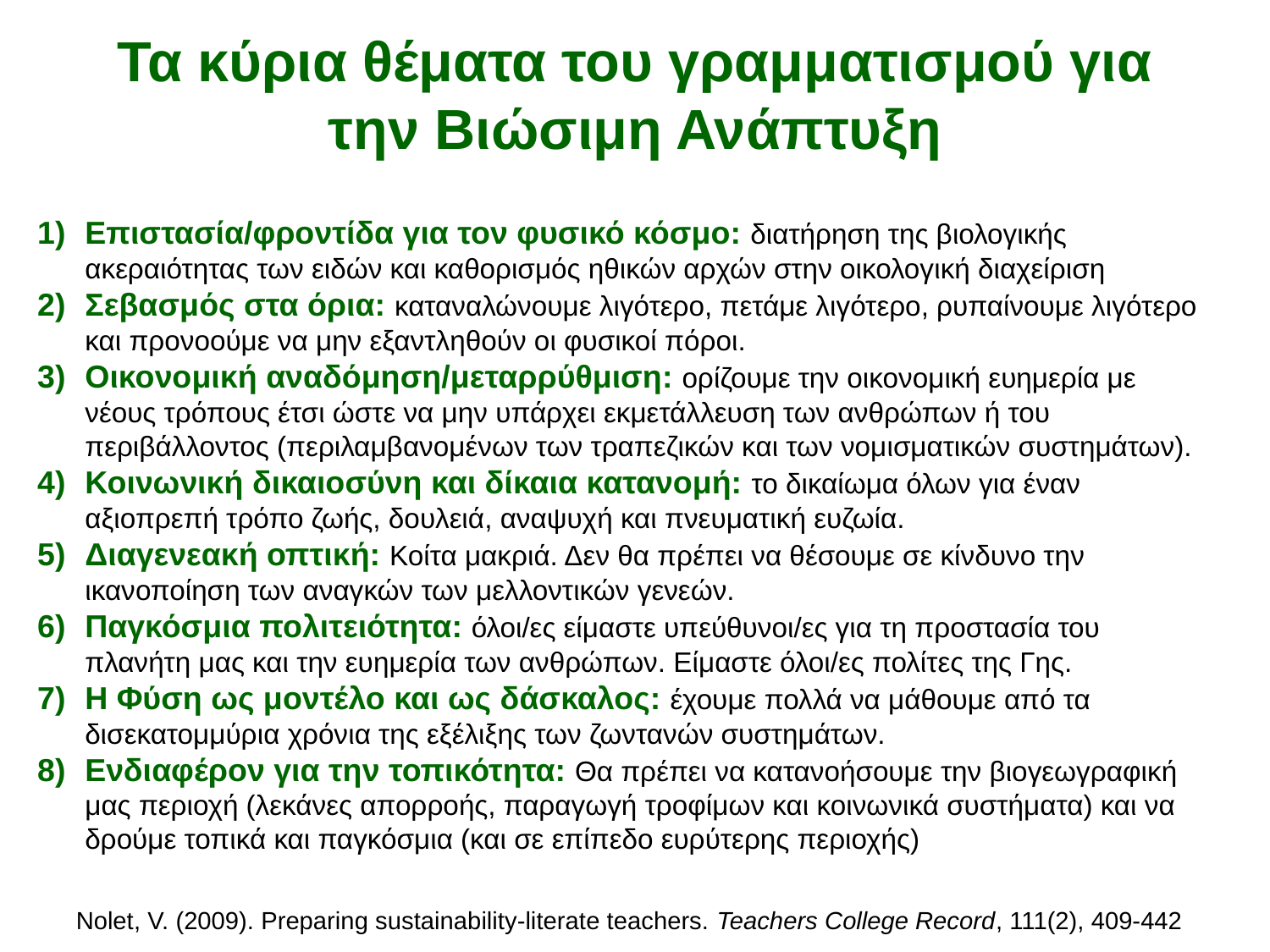

# Τα κύρια θέματα του γραμματισμού για την Βιώσιμη Ανάπτυξη
Επιστασία/φροντίδα για τον φυσικό κόσμο: διατήρηση της βιολογικής ακεραιότητας των ειδών και καθορισμός ηθικών αρχών στην οικολογική διαχείριση
Σεβασμός στα όρια: καταναλώνουμε λιγότερο, πετάμε λιγότερο, ρυπαίνουμε λιγότερο και προνοούμε να μην εξαντληθούν οι φυσικοί πόροι.
Οικονομική αναδόμηση/μεταρρύθμιση: ορίζουμε την οικονομική ευημερία με νέους τρόπους έτσι ώστε να μην υπάρχει εκμετάλλευση των ανθρώπων ή του περιβάλλοντος (περιλαμβανομένων των τραπεζικών και των νομισματικών συστημάτων).
Κοινωνική δικαιοσύνη και δίκαια κατανομή: το δικαίωμα όλων για έναν αξιοπρεπή τρόπο ζωής, δουλειά, αναψυχή και πνευματική ευζωία.
Διαγενεακή οπτική: Κοίτα μακριά. Δεν θα πρέπει να θέσουμε σε κίνδυνο την ικανοποίηση των αναγκών των μελλοντικών γενεών.
Παγκόσμια πολιτειότητα: όλοι/ες είμαστε υπεύθυνοι/ες για τη προστασία του πλανήτη μας και την ευημερία των ανθρώπων. Είμαστε όλοι/ες πολίτες της Γης.
Η Φύση ως μοντέλο και ως δάσκαλος: έχουμε πολλά να μάθουμε από τα δισεκατομμύρια χρόνια της εξέλιξης των ζωντανών συστημάτων.
Ενδιαφέρον για την τοπικότητα: Θα πρέπει να κατανοήσουμε την βιογεωγραφική μας περιοχή (λεκάνες απορροής, παραγωγή τροφίμων και κοινωνικά συστήματα) και να δρούμε τοπικά και παγκόσμια (και σε επίπεδο ευρύτερης περιοχής)
Nolet, V. (2009). Preparing sustainability-literate teachers. Teachers College Record, 111(2), 409-442